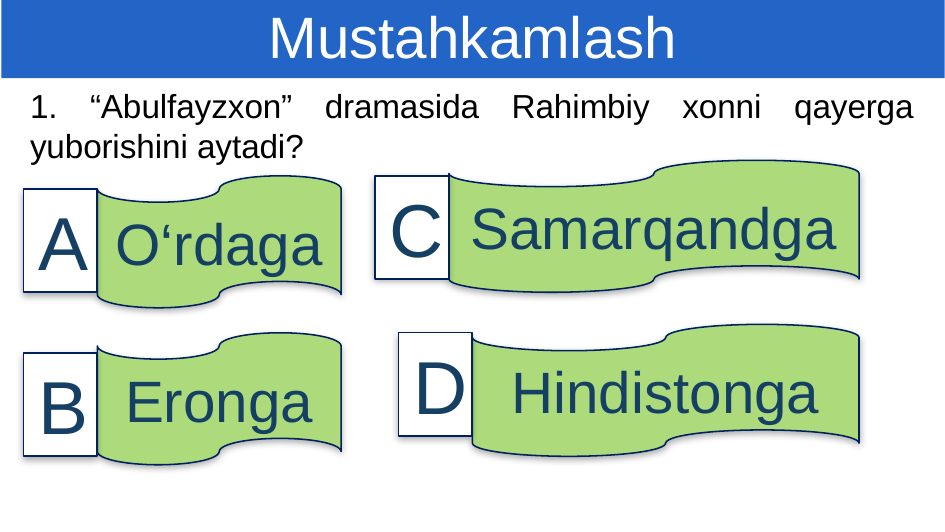

Mustahkamlash
1. “Abulfayzxon” dramasida Rahimbiy xonni qayerga yuborishini aytadi?
Samarqandga
O‘rdaga
C
A
Hindistonga
Eronga
D
B